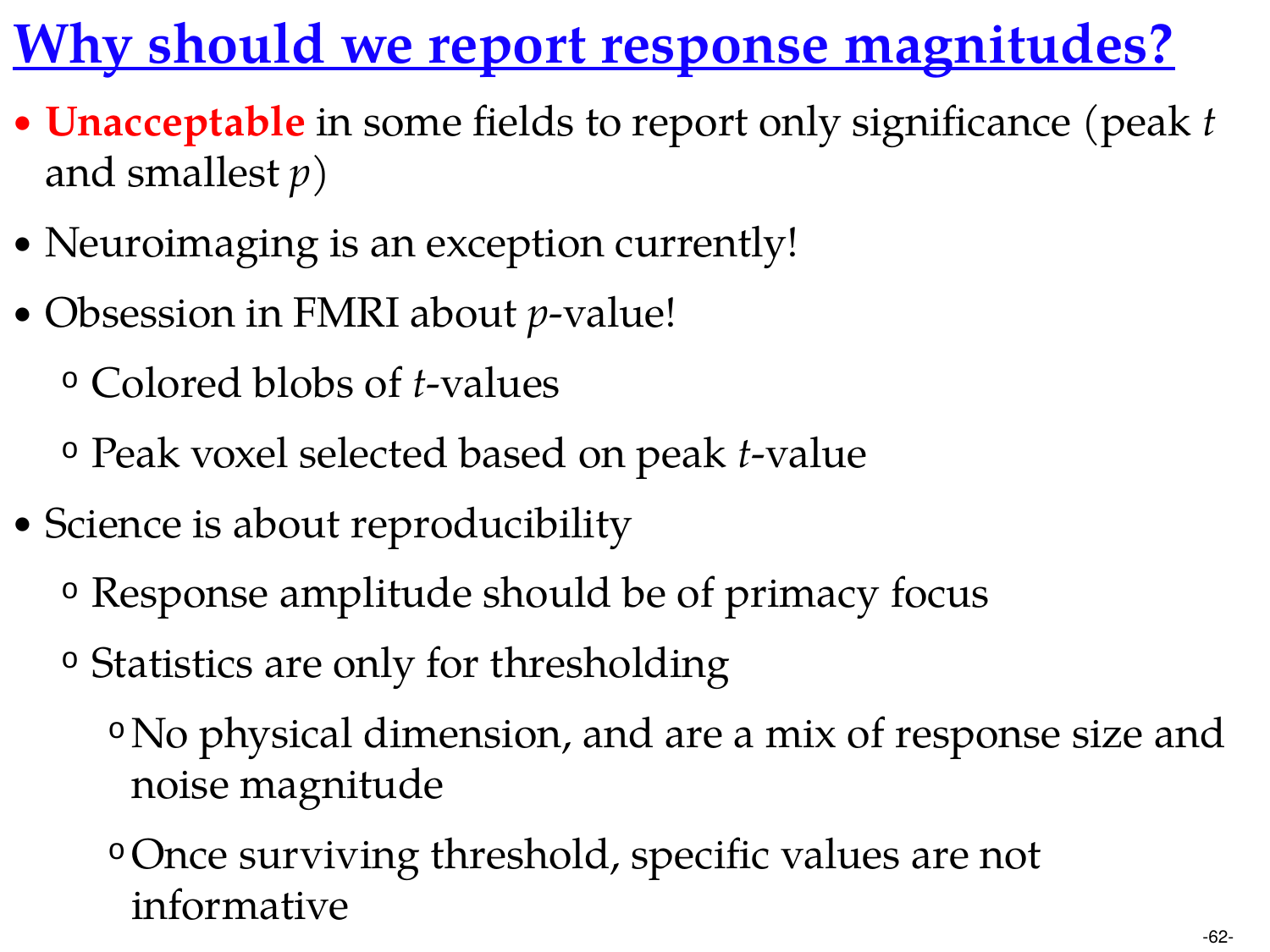

Why should we report response magnitudes?
Unacceptable in some fields to report only significance (peak t and smallest p)
Neuroimaging is an exception currently!
Obsession in FMRI about p-value!
Colored blobs of t-values
Peak voxel selected based on peak t-value
Science is about reproducibility
Response amplitude should be of primacy focus
Statistics are only for thresholding
No physical dimension, and are a mix of response size and noise magnitude
Once surviving threshold, specific values are not informative